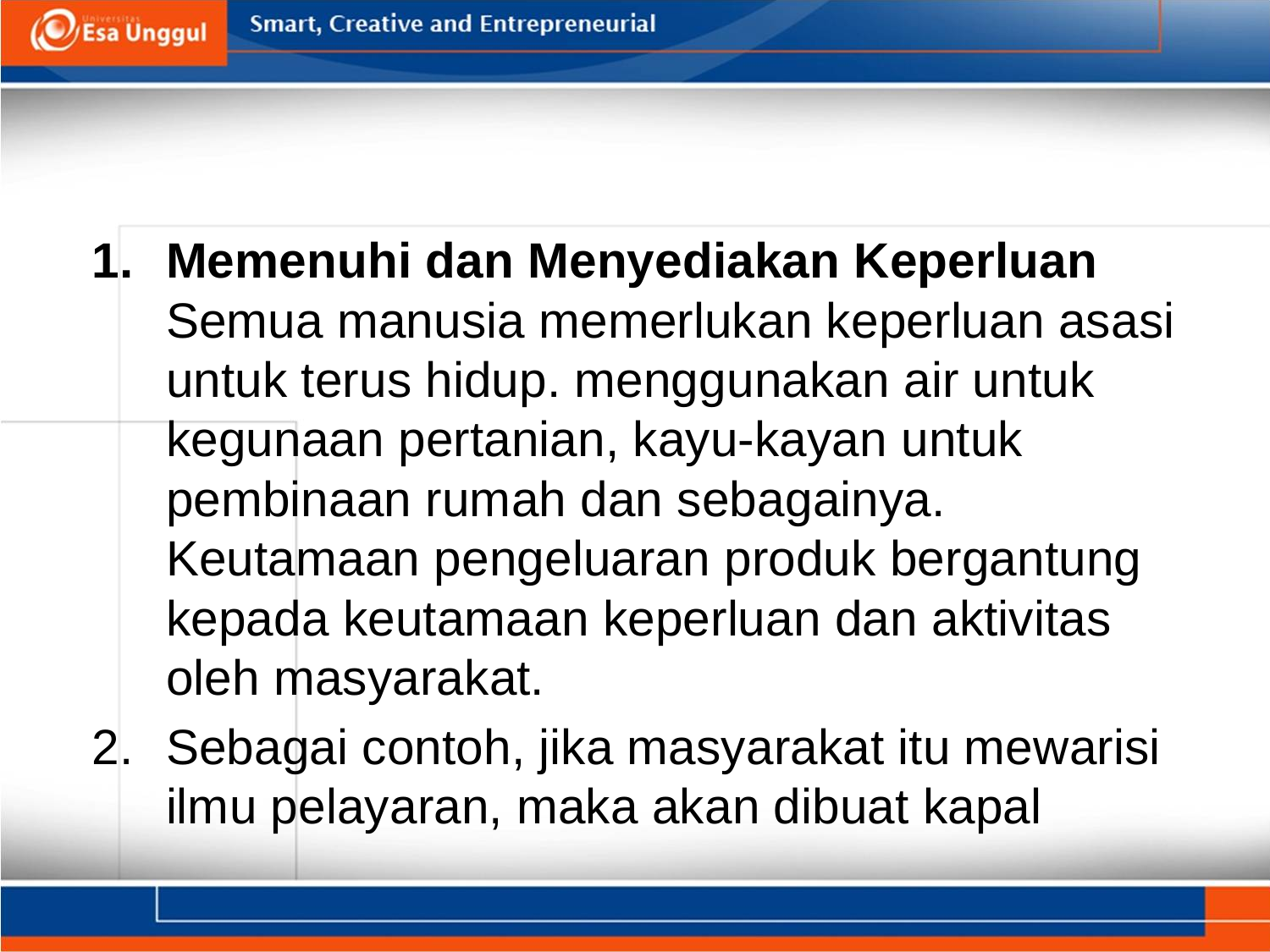

#
Memenuhi dan Menyediakan Keperluan
Semua manusia memerlukan keperluan asasi untuk terus hidup. menggunakan air untuk kegunaan pertanian, kayu-kayan untuk pembinaan rumah dan sebagainya. Keutamaan pengeluaran produk bergantung kepada keutamaan keperluan dan aktivitas oleh masyarakat.
Sebagai contoh, jika masyarakat itu mewarisi ilmu pelayaran, maka akan dibuat kapal